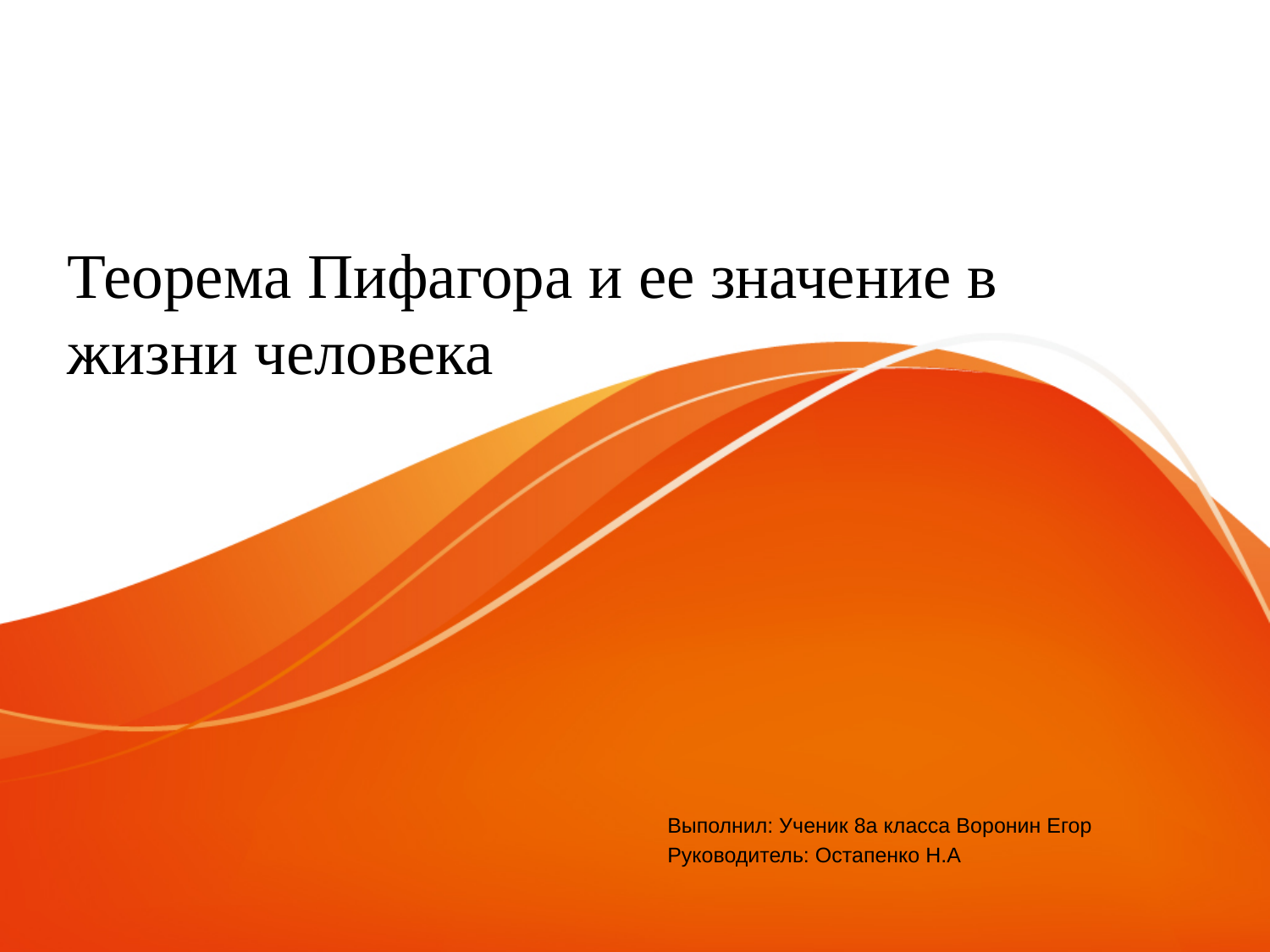

# Теорема Пифагора и ее значение в жизни человека
Выполнил: Ученик 8а класса Воронин Егор
Руководитель: Остапенко Н.А